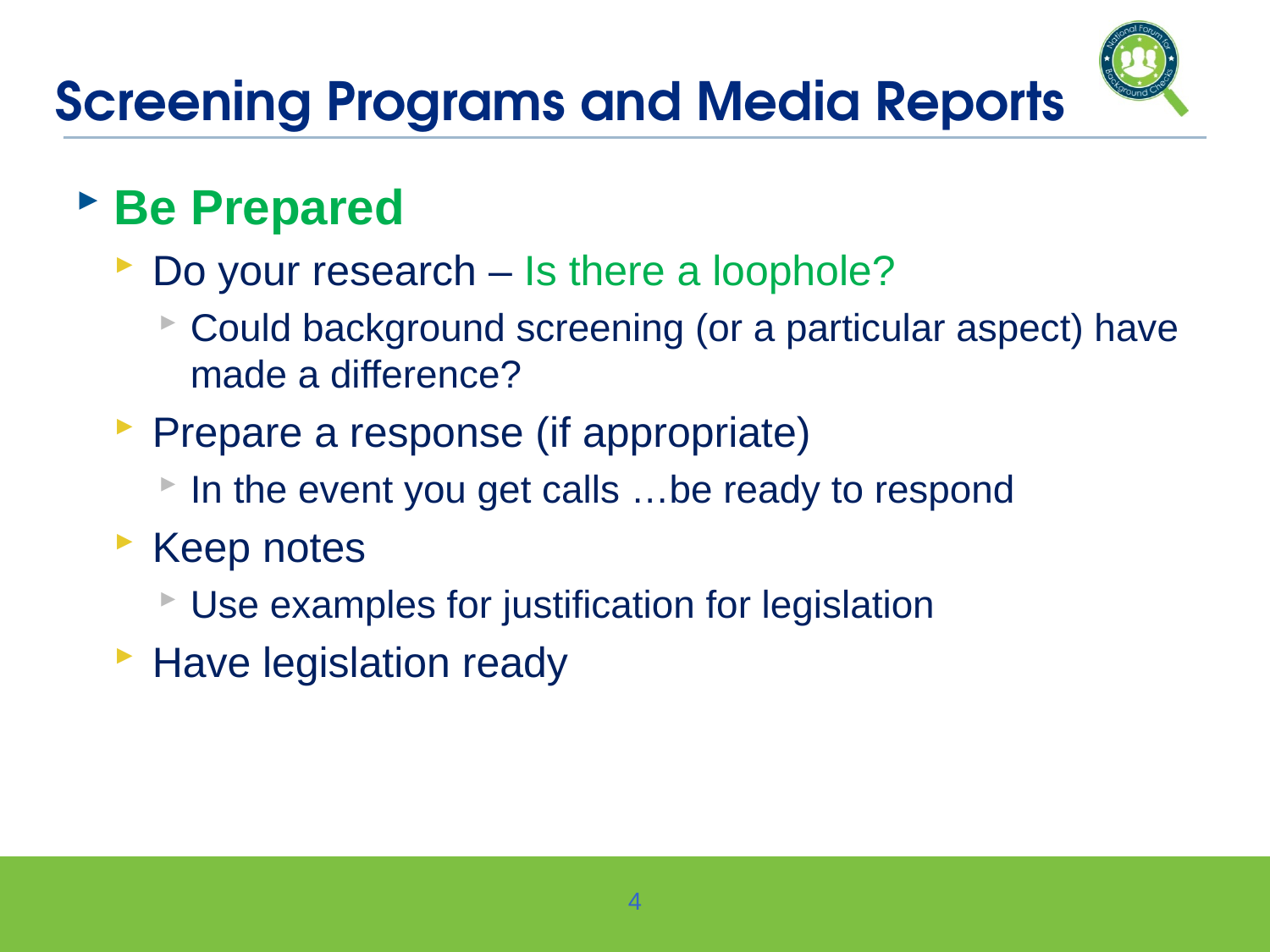

# Screening Programs and Media Reports
Be Prepared
Do your research – Is there a loophole?
Could background screening (or a particular aspect) have made a difference?
Prepare a response (if appropriate)
In the event you get calls …be ready to respond
Keep notes
Use examples for justification for legislation
Have legislation ready

4